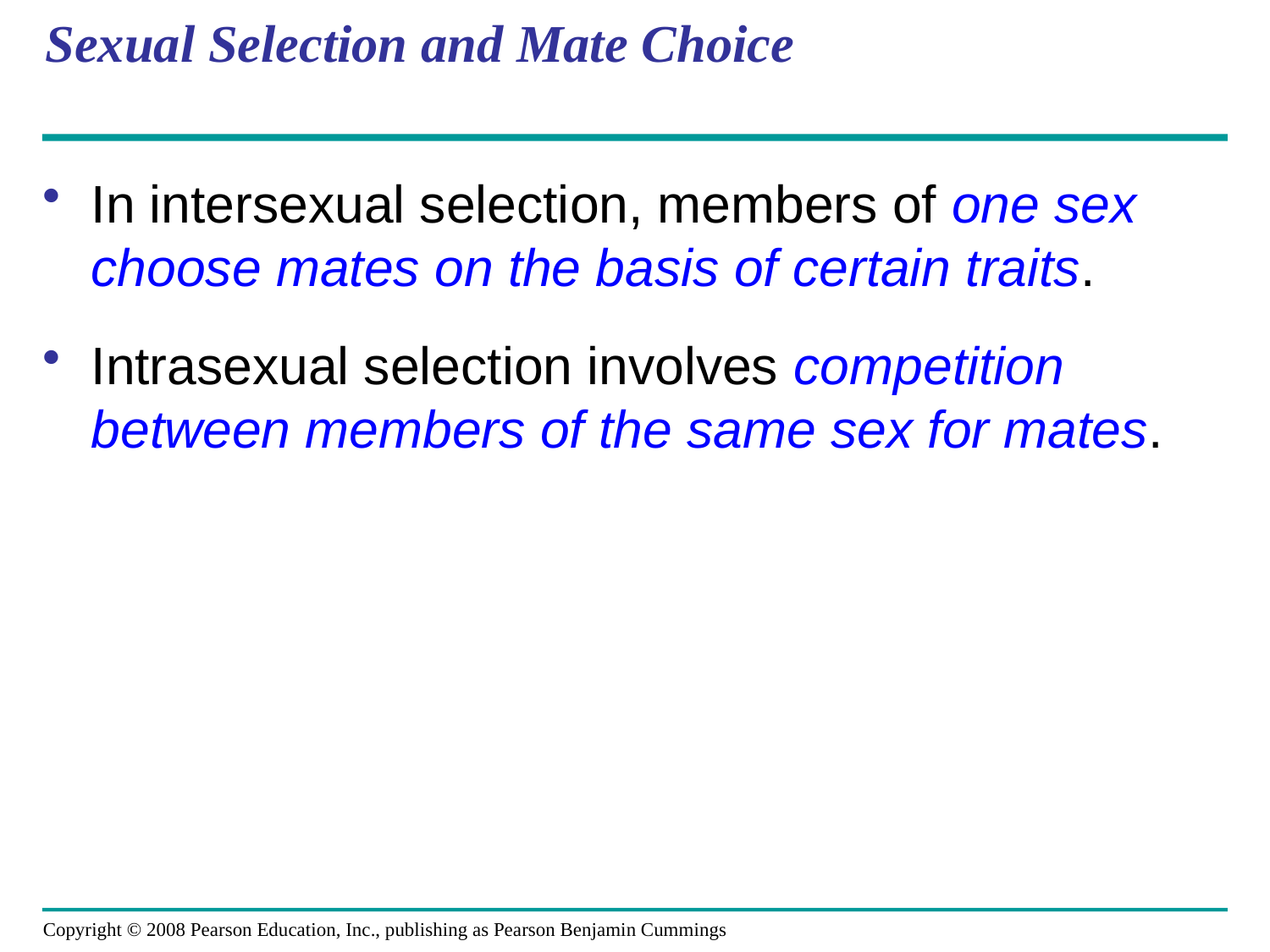

# Sexual Selection and Mate Choice
In intersexual selection, members of one sex choose mates on the basis of certain traits.
Intrasexual selection involves competition between members of the same sex for mates.